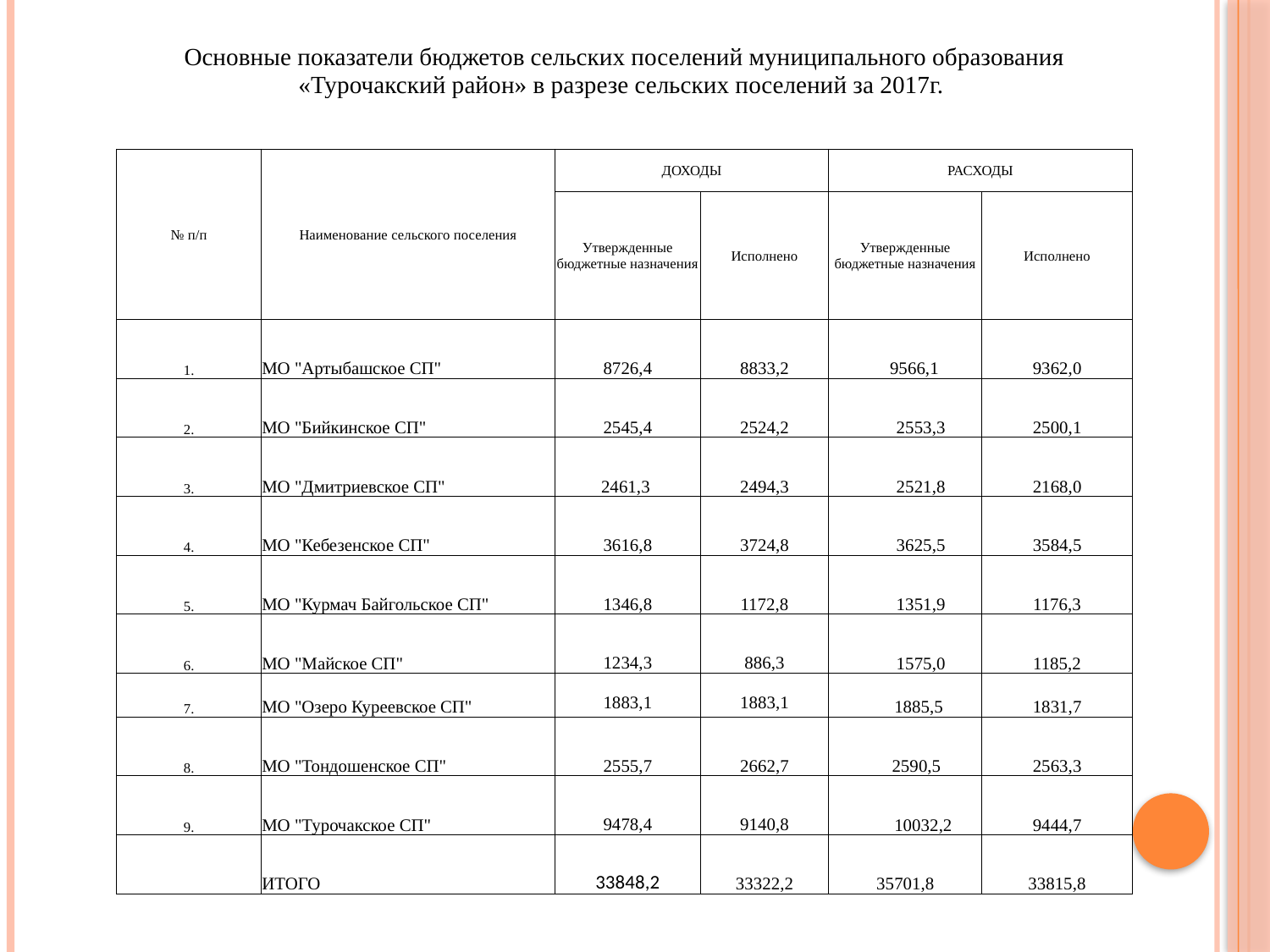

| Основные показатели бюджетов сельских поселений муниципального образования «Турочакский район» в разрезе сельских поселений за 2017г. |  |  |  |  |  |  |
| --- | --- | --- | --- | --- | --- | --- |
|  |  |  |  |  |  |  |
| № п/п | Наименование сельского поселения | ДОХОДЫ |  |  | РАСХОДЫ |  |
|  |  | Утвержденные бюджетные назначения | Исполнено |  | Утвержденные бюджетные назначения | Исполнено |
| 1. | МО "Артыбашское СП" | 8726,4 | 8833,2 |  | 9566,1 | 9362,0 |
| 2. | МО "Бийкинское СП" | 2545,4 | 2524,2 |  | 2553,3 | 2500,1 |
| 3. | МО "Дмитриевское СП" | 2461,3 | 2494,3 |  | 2521,8 | 2168,0 |
| 4. | МО "Кебезенское СП" | 3616,8 | 3724,8 |  | 3625,5 | 3584,5 |
| 5. | МО "Курмач Байгольское СП" | 1346,8 | 1172,8 |  | 1351,9 | 1176,3 |
| 6. | МО "Майское СП" | 1234,3 | 886,3 |  | 1575,0 | 1185,2 |
| 7. | МО "Озеро Куреевское СП" | 1883,1 | 1883,1 |  | 1885,5 | 1831,7 |
| 8. | МО "Тондошенское СП" | 2555,7 | 2662,7 |  | 2590,5 | 2563,3 |
| 9. | МО "Турочакское СП" | 9478,4 | 9140,8 |  | 10032,2 | 9444,7 |
|  | ИТОГО | 33848,2 | 33322,2 |  | 35701,8 | 33815,8 |